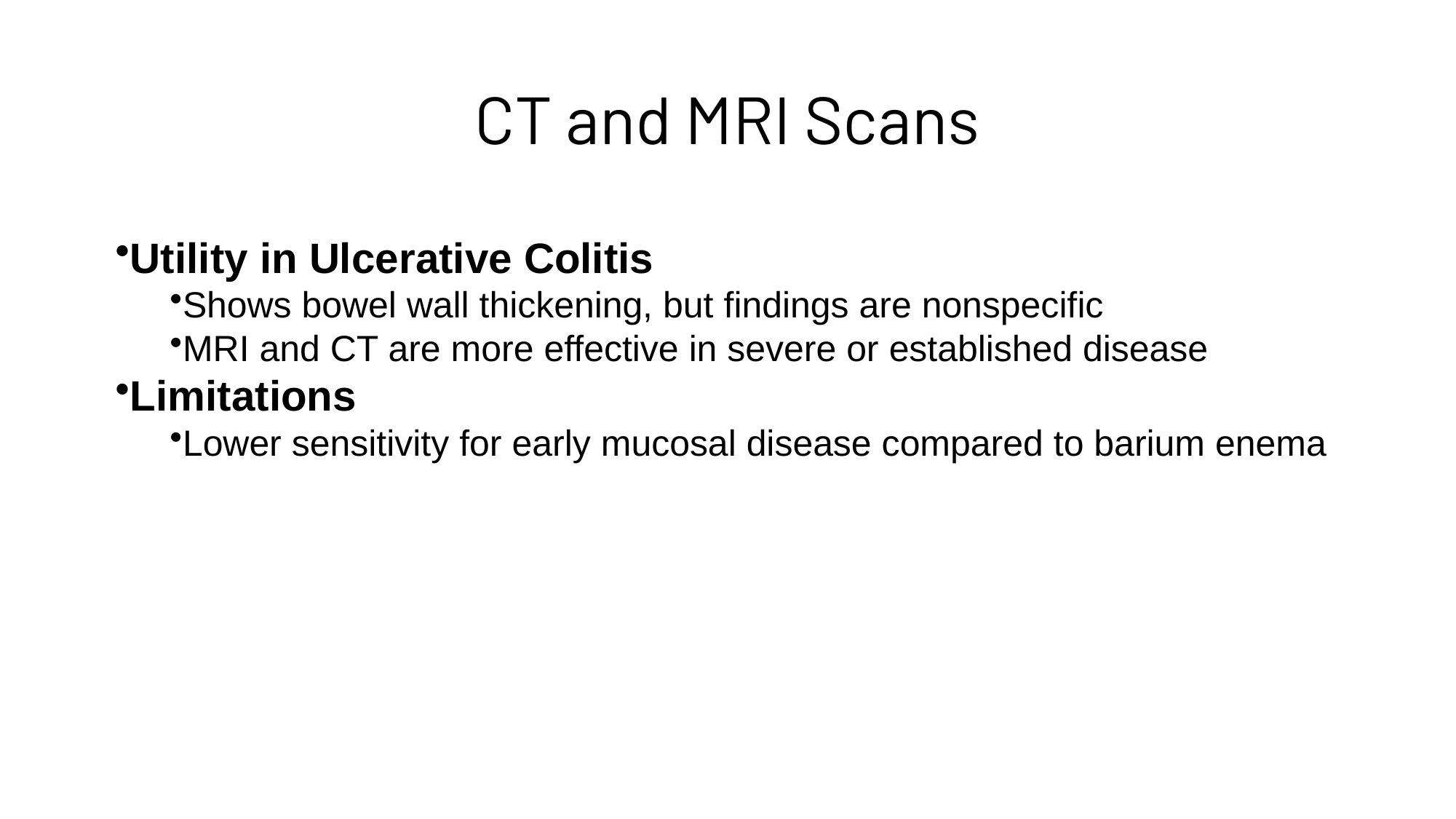

# CT and MRI Scans
Utility in Ulcerative Colitis
Shows bowel wall thickening, but findings are nonspecific
MRI and CT are more effective in severe or established disease
Limitations
Lower sensitivity for early mucosal disease compared to barium enema